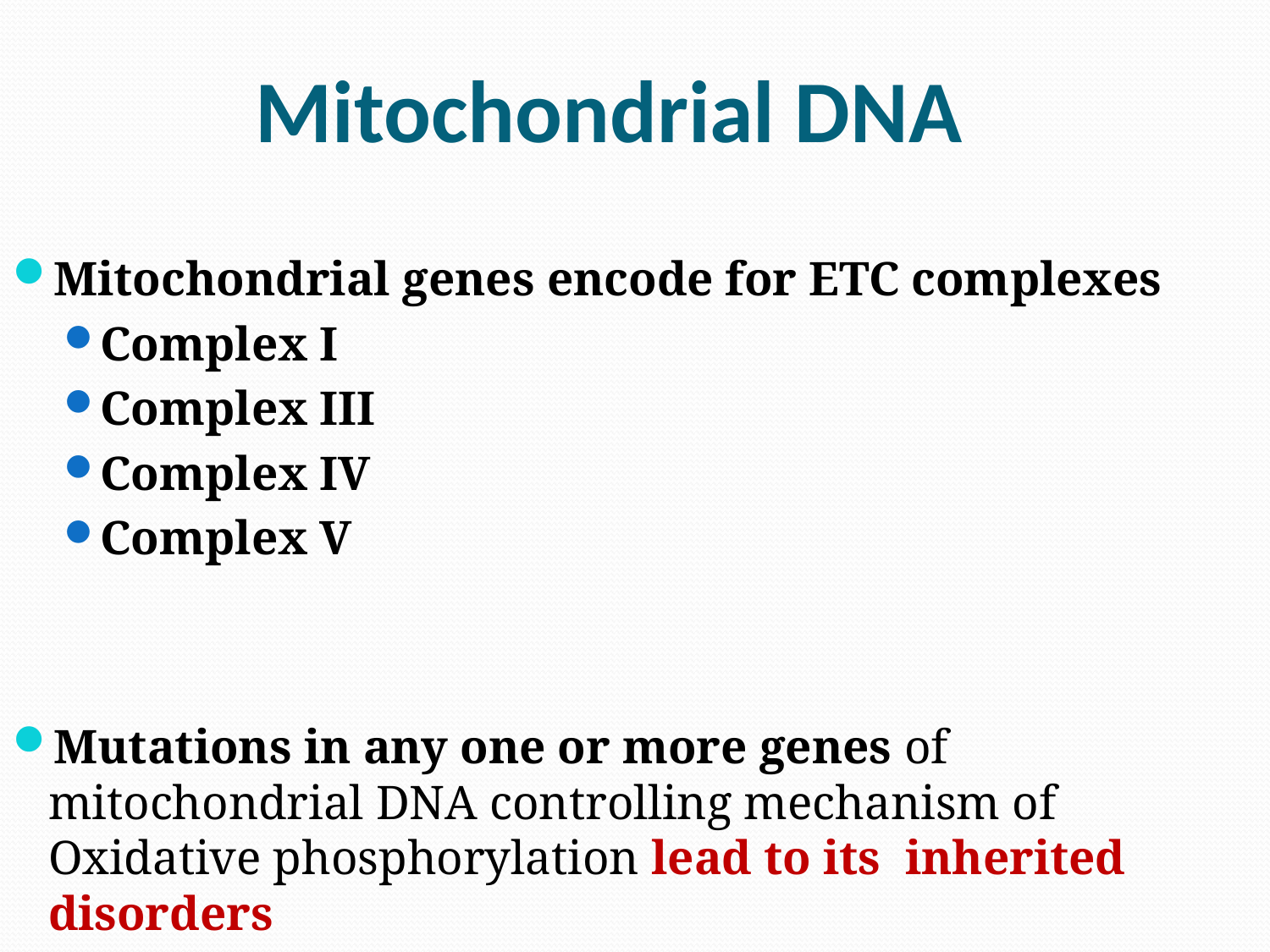

# Mitochondrial DNA
Mitochondrial genes encode for ETC complexes
Complex I
Complex III
Complex IV
Complex V

Mutations in any one or more genes of mitochondrial DNA controlling mechanism of Oxidative phosphorylation lead to its  inherited disorders